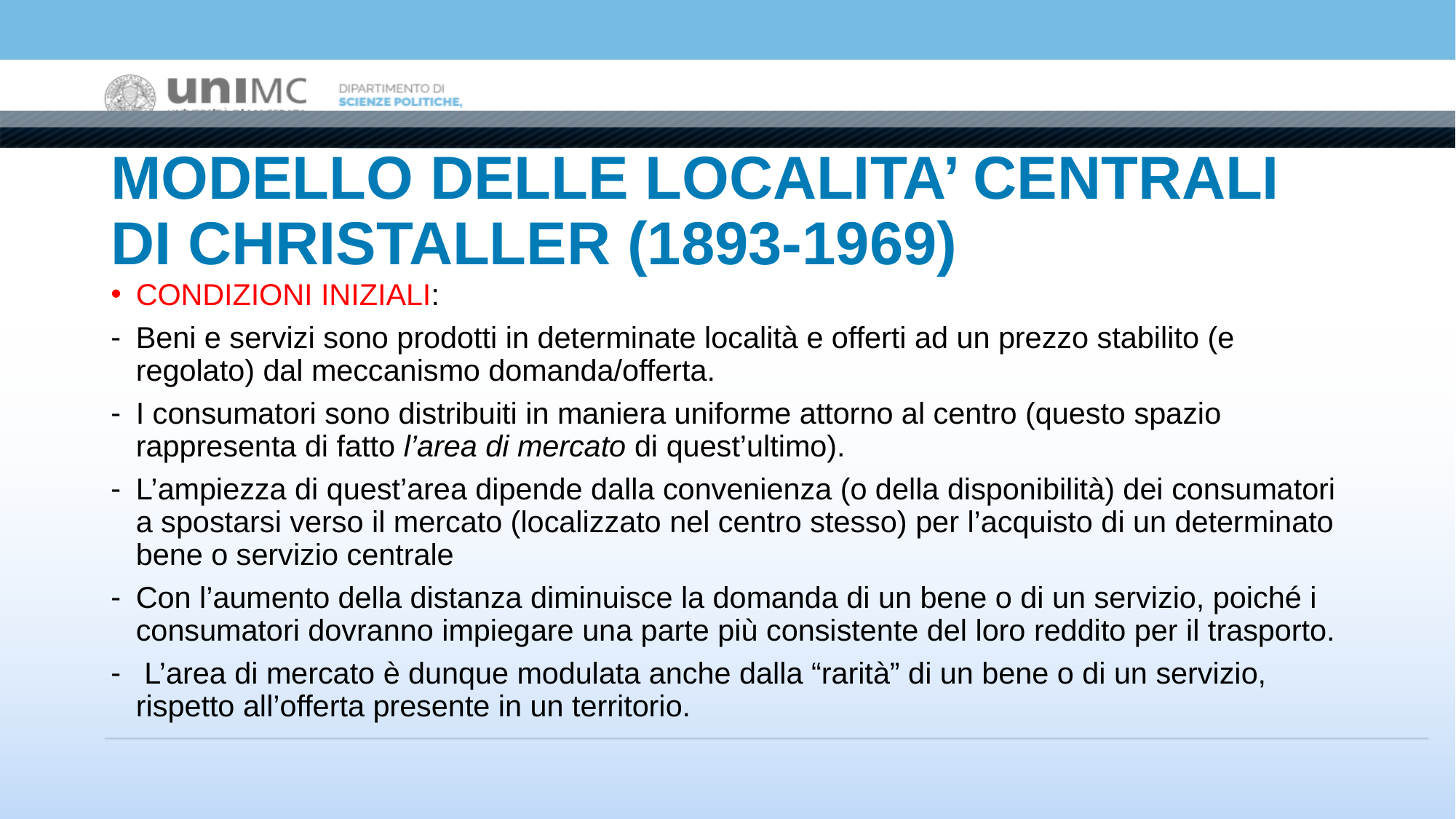

# MODELLO DELLE LOCALITA’ CENTRALI DI CHRISTALLER (1893-1969)
CONDIZIONI INIZIALI:
Beni e servizi sono prodotti in determinate località e offerti ad un prezzo stabilito (e regolato) dal meccanismo domanda/offerta.
I consumatori sono distribuiti in maniera uniforme attorno al centro (questo spazio rappresenta di fatto l’area di mercato di quest’ultimo).
L’ampiezza di quest’area dipende dalla convenienza (o della disponibilità) dei consumatori a spostarsi verso il mercato (localizzato nel centro stesso) per l’acquisto di un determinato bene o servizio centrale
Con l’aumento della distanza diminuisce la domanda di un bene o di un servizio, poiché i consumatori dovranno impiegare una parte più consistente del loro reddito per il trasporto.
 L’area di mercato è dunque modulata anche dalla “rarità” di un bene o di un servizio, rispetto all’offerta presente in un territorio.